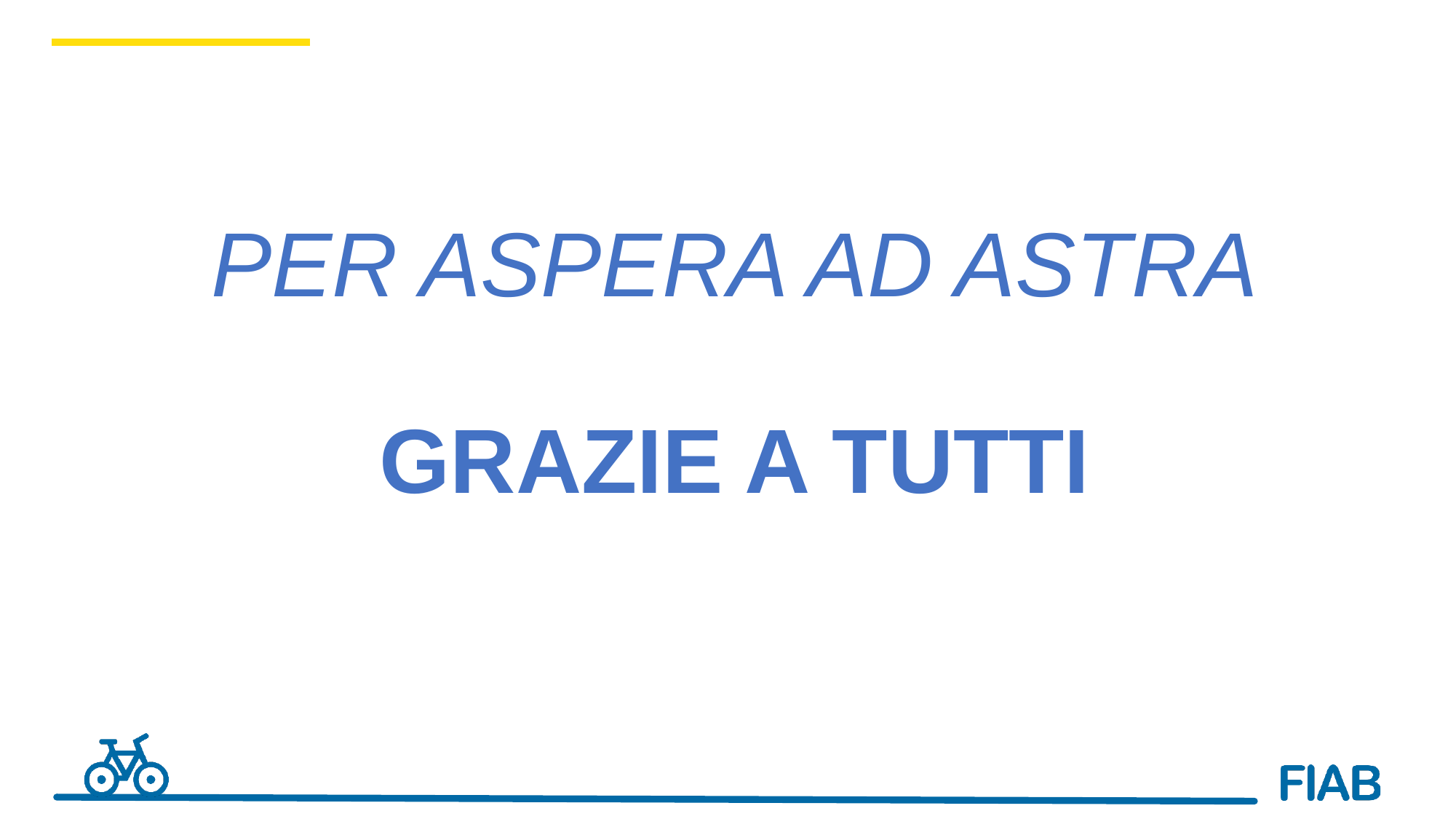

# PER ASPERA AD ASTRA GRAZIE A TUTTI